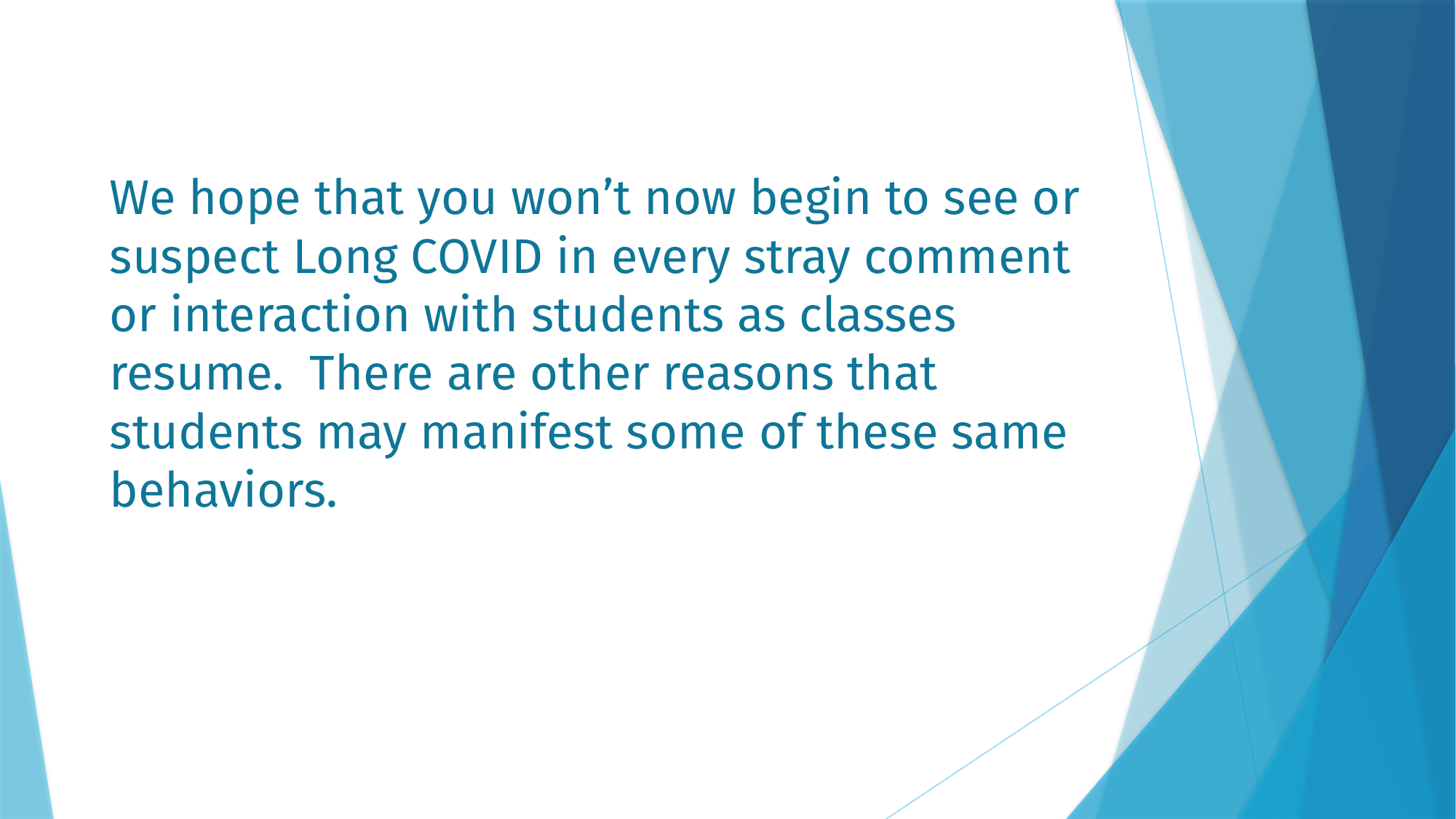

# We hope that you won’t now begin to see or suspect Long COVID in every stray comment or interaction with students as classes resume.  There are other reasons that students may manifest some of these same behaviors.